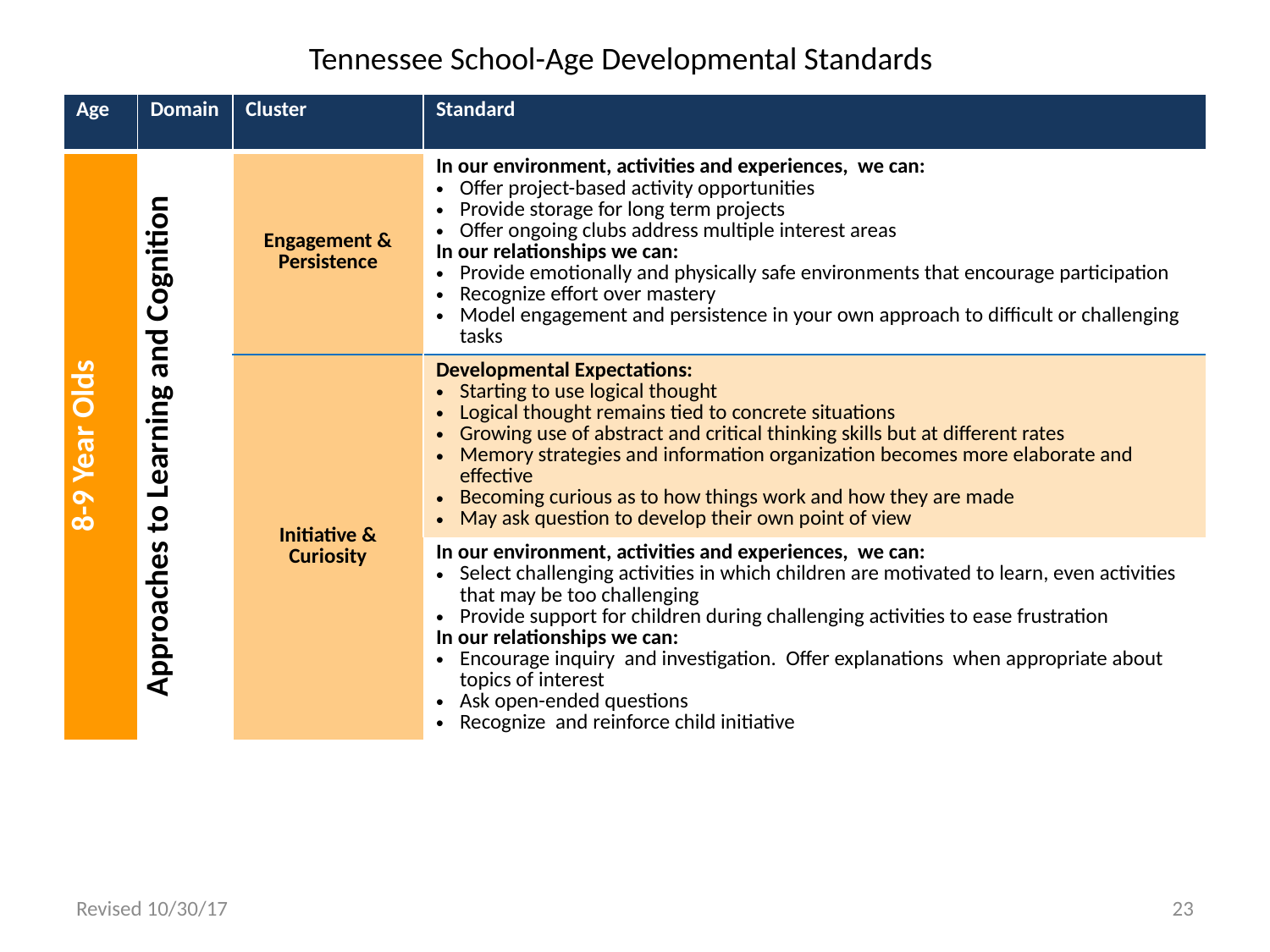

Tennessee School-Age Developmental Standards
| Age | Domain | Cluster | Standard |
| --- | --- | --- | --- |
| 8-9 Year Olds | Approaches to Learning and Cognition | Engagement & Persistence | In our environment, activities and experiences, we can: Offer project-based activity opportunities Provide storage for long term projects Offer ongoing clubs address multiple interest areas In our relationships we can: Provide emotionally and physically safe environments that encourage participation Recognize effort over mastery Model engagement and persistence in your own approach to difficult or challenging tasks |
|  |  | Initiative & Curiosity | Developmental Expectations: Starting to use logical thought Logical thought remains tied to concrete situations Growing use of abstract and critical thinking skills but at different rates Memory strategies and information organization becomes more elaborate and effective Becoming curious as to how things work and how they are made May ask question to develop their own point of view |
|  |  |  | In our environment, activities and experiences, we can: Select challenging activities in which children are motivated to learn, even activities that may be too challenging Provide support for children during challenging activities to ease frustration In our relationships we can: Encourage inquiry and investigation. Offer explanations when appropriate about topics of interest Ask open-ended questions Recognize and reinforce child initiative |
Revised 10/30/17
23